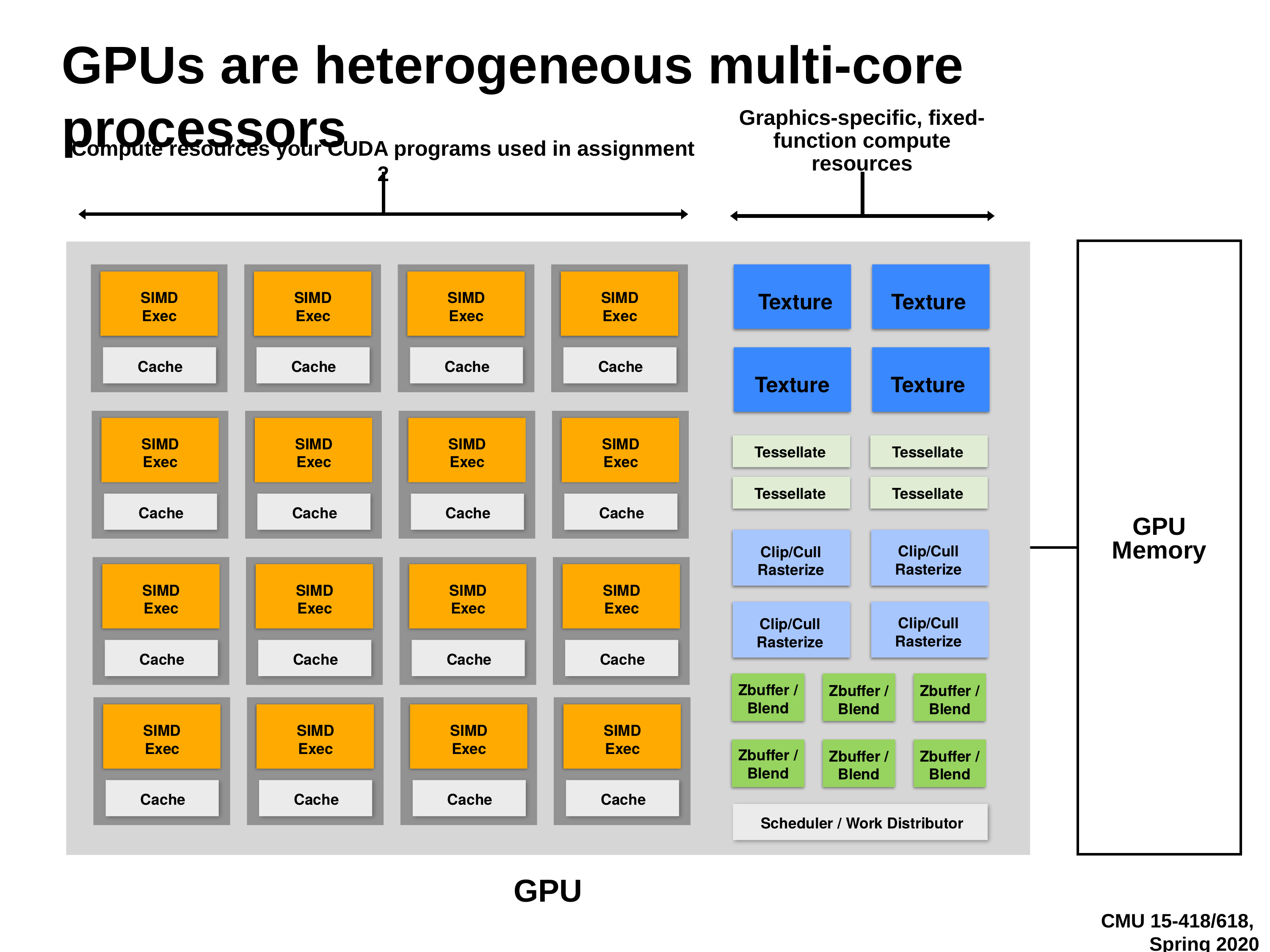

# GPUs are heterogeneous multi-core processors
Graphics-specific, fixed-function compute resources
Compute resources your CUDA programs used in assignment 2

Cache
SIMD
Exec

Cache
SIMD
Exec

Cache
SIMD
Exec

Cache
SIMD
Exec

Texture
Texture

Texture
Texture

Cache
SIMD
Exec

Cache
SIMD
Exec

Cache
SIMD
Exec

Cache
SIMD
Exec

Tessellate

Tessellate

Tessellate

Tessellate
GPU
Memory

Clip/Cull
Rasterize
Clip/Cull
Rasterize

Clip/Cull
Rasterize
Clip/Cull
Rasterize

Cache
SIMD
Exec

Cache
SIMD
Exec

Cache
SIMD
Exec

Cache
SIMD
Exec

Zbuffer /
Blend
Zbuffer /
Blend
Zbuffer /
Blend

Cache
SIMD
Exec

Cache
SIMD
Exec

Cache
SIMD
Exec

Cache
SIMD
Exec

Zbuffer /
Blend
Zbuffer /
Blend
Zbuffer /
Blend

Scheduler / Work Distributor
GPU